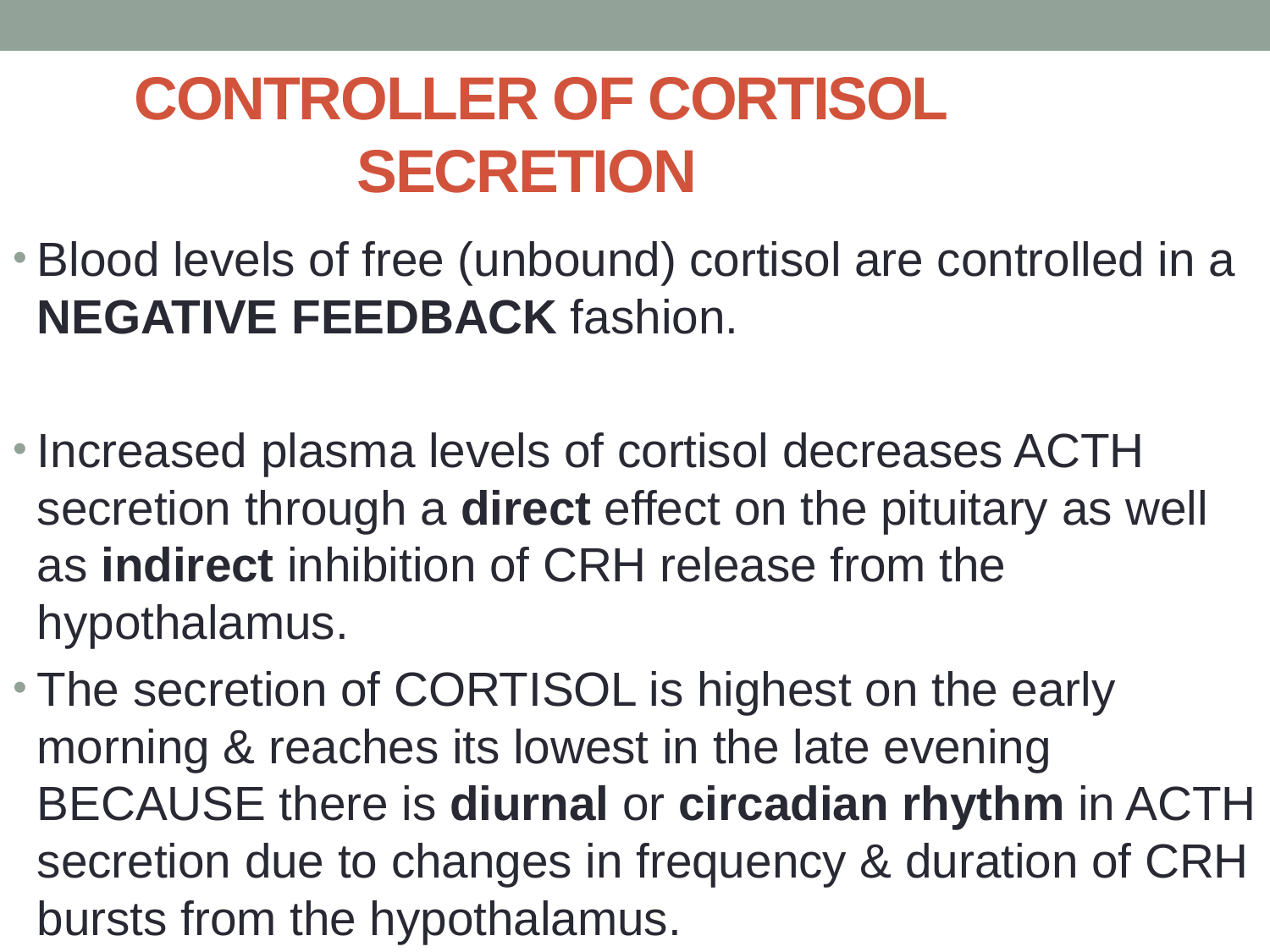

# CONTROLLER OF CORTISOL SECRETION
Blood levels of free (unbound) cortisol are controlled in a NEGATIVE FEEDBACK fashion.

Increased plasma levels of cortisol decreases ACTH secretion through a direct effect on the pituitary as well as indirect inhibition of CRH release from the hypothalamus.
The secretion of CORTISOL is highest on the early morning & reaches its lowest in the late evening BECAUSE there is diurnal or circadian rhythm in ACTH secretion due to changes in frequency & duration of CRH bursts from the hypothalamus.